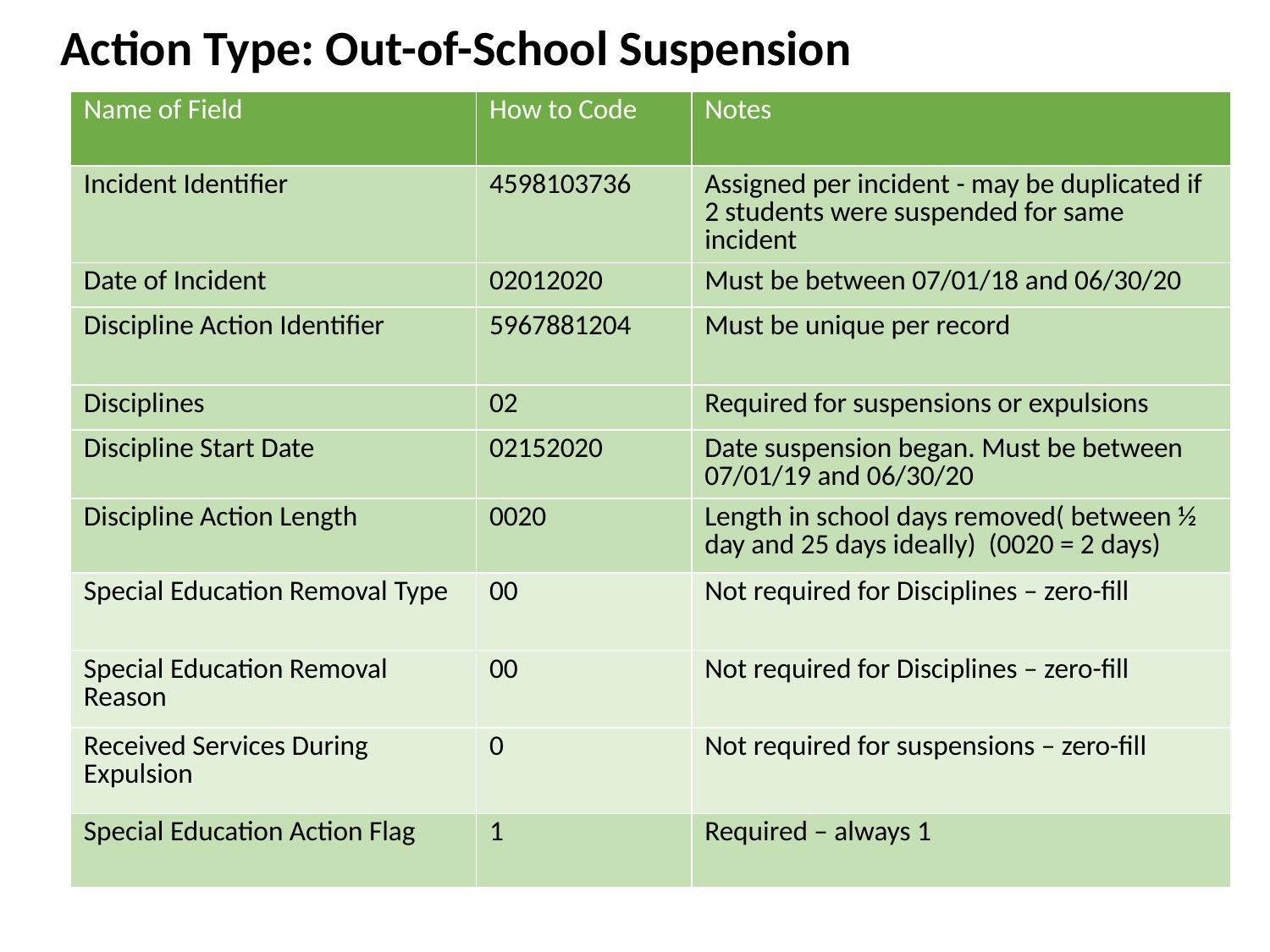

Action Type: Out-of-School Suspension
| Name of Field | How to Code | Notes |
| --- | --- | --- |
| Incident Identifier | 4598103736 | Assigned per incident - may be duplicated if 2 students were suspended for same incident |
| Date of Incident | 02012020 | Must be between 07/01/18 and 06/30/20 |
| Discipline Action Identifier | 5967881204 | Must be unique per record |
| Disciplines | 02 | Required for suspensions or expulsions |
| Discipline Start Date | 02152020 | Date suspension began. Must be between 07/01/19 and 06/30/20 |
| Discipline Action Length | 0020 | Length in school days removed( between ½ day and 25 days ideally) (0020 = 2 days) |
| Special Education Removal Type | 00 | Not required for Disciplines – zero-fill |
| Special Education Removal Reason | 00 | Not required for Disciplines – zero-fill |
| Received Services During Expulsion | 0 | Not required for suspensions – zero-fill |
| Special Education Action Flag | 1 | Required – always 1 |